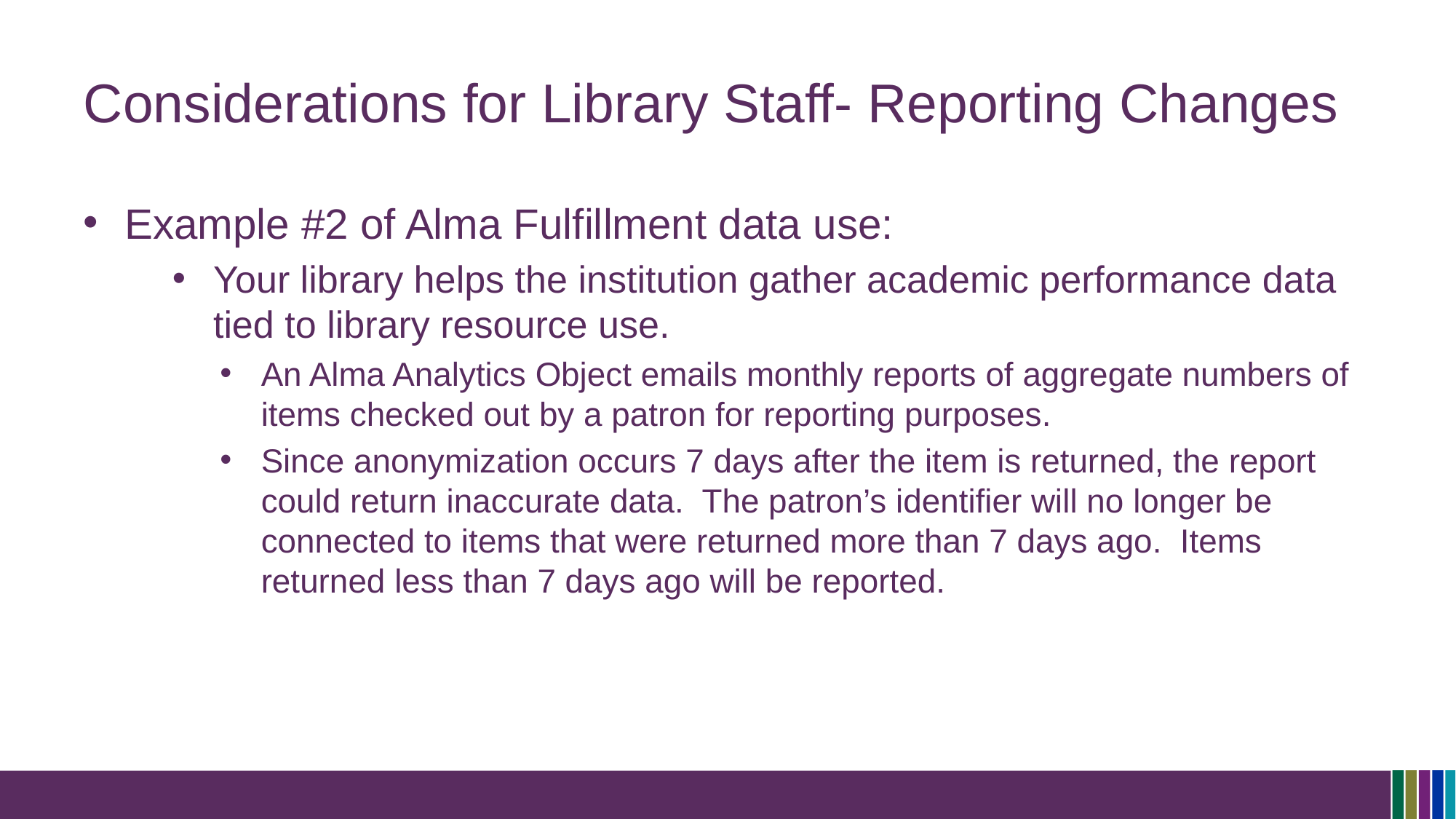

# Considerations for Library Staff- Reporting Changes
Example #2 of Alma Fulfillment data use:
Your library helps the institution gather academic performance data tied to library resource use.
An Alma Analytics Object emails monthly reports of aggregate numbers of items checked out by a patron for reporting purposes.
Since anonymization occurs 7 days after the item is returned, the report could return inaccurate data.  The patron’s identifier will no longer be connected to items that were returned more than 7 days ago.  Items returned less than 7 days ago will be reported.